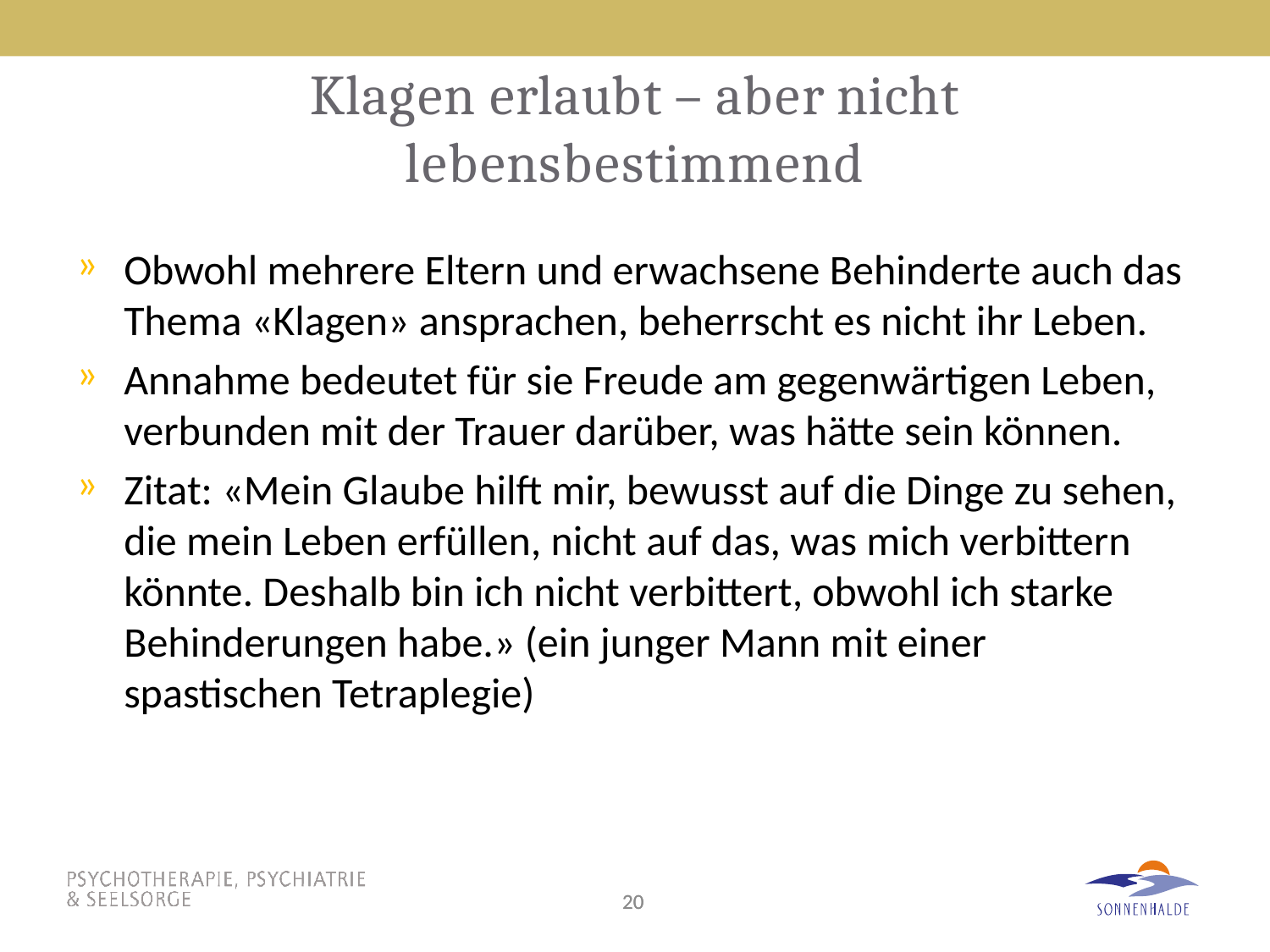

# Klagen erlaubt – aber nicht lebensbestimmend
Obwohl mehrere Eltern und erwachsene Behinderte auch das Thema «Klagen» ansprachen, beherrscht es nicht ihr Leben.
Annahme bedeutet für sie Freude am gegenwärtigen Leben, verbunden mit der Trauer darüber, was hätte sein können.
Zitat: «Mein Glaube hilft mir, bewusst auf die Dinge zu sehen, die mein Leben erfüllen, nicht auf das, was mich verbittern könnte. Deshalb bin ich nicht verbittert, obwohl ich starke Behinderungen habe.» (ein junger Mann mit einer spastischen Tetraplegie)